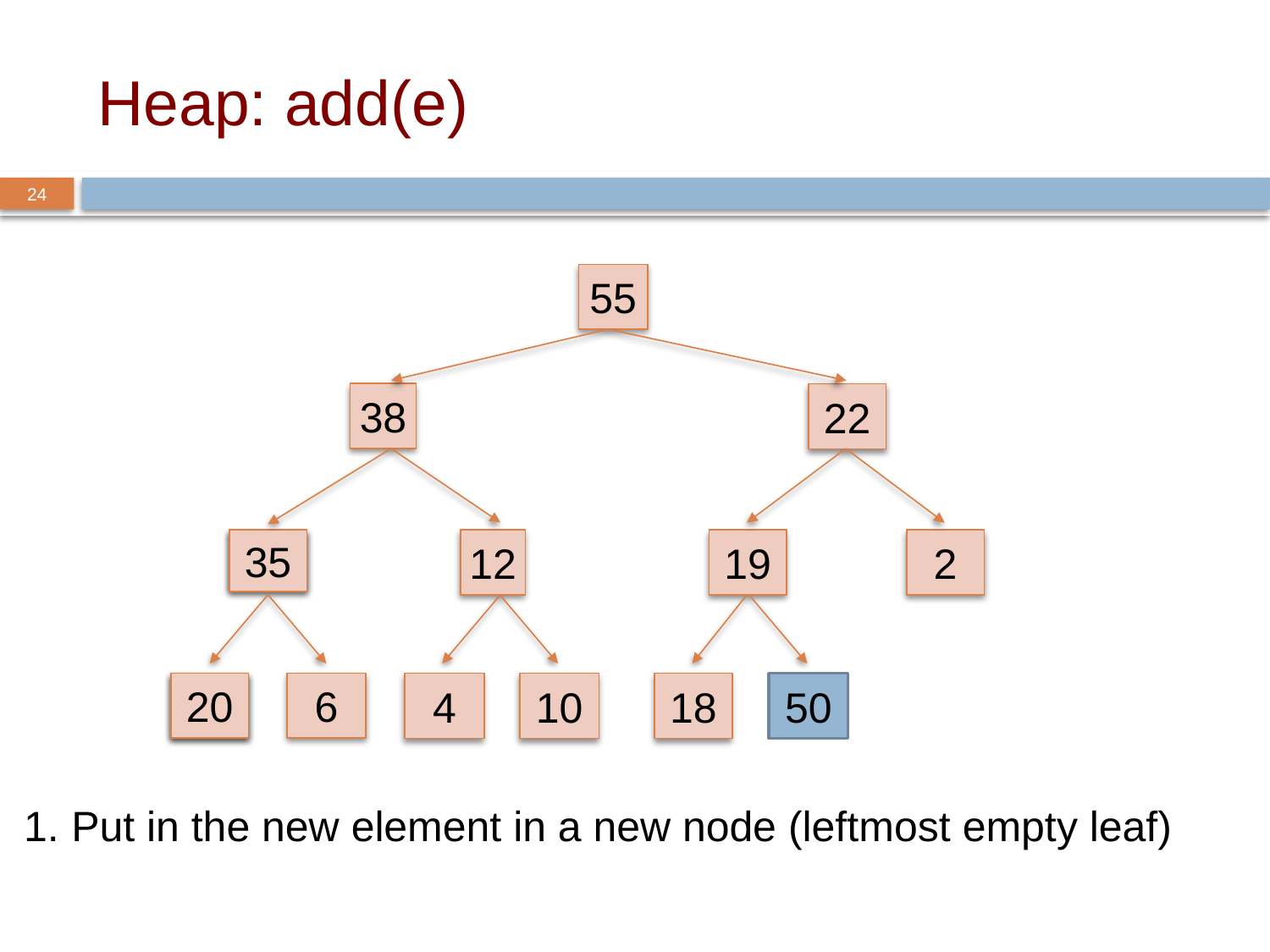

# Heap: add(e)
24
55

38
22

35
12
19
2

20
6
4
10
18
50
Put in the new element in a new node (leftmost empty leaf)